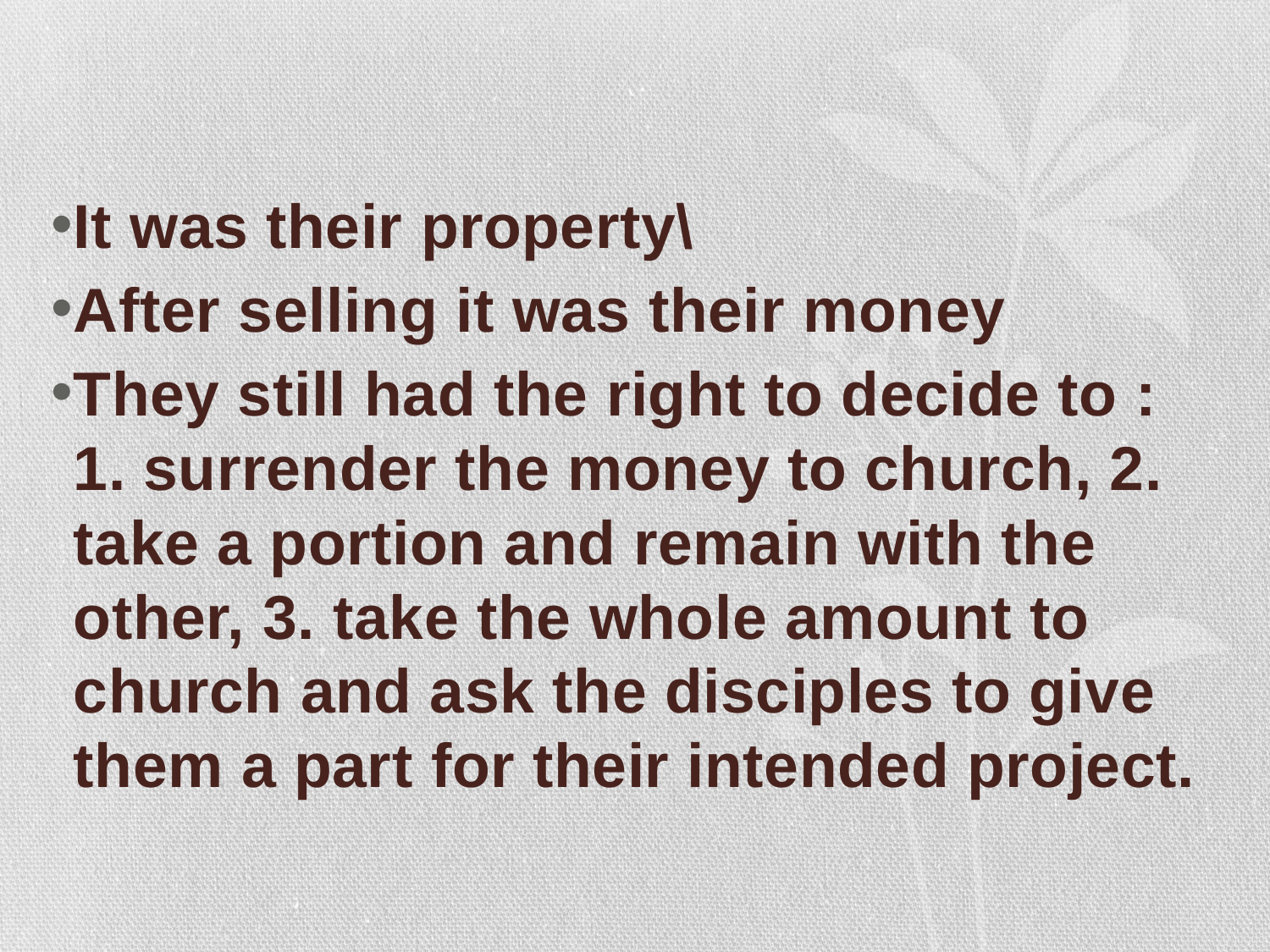

#
It was their property\
After selling it was their money
They still had the right to decide to : 1. surrender the money to church, 2. take a portion and remain with the other, 3. take the whole amount to church and ask the disciples to give them a part for their intended project.